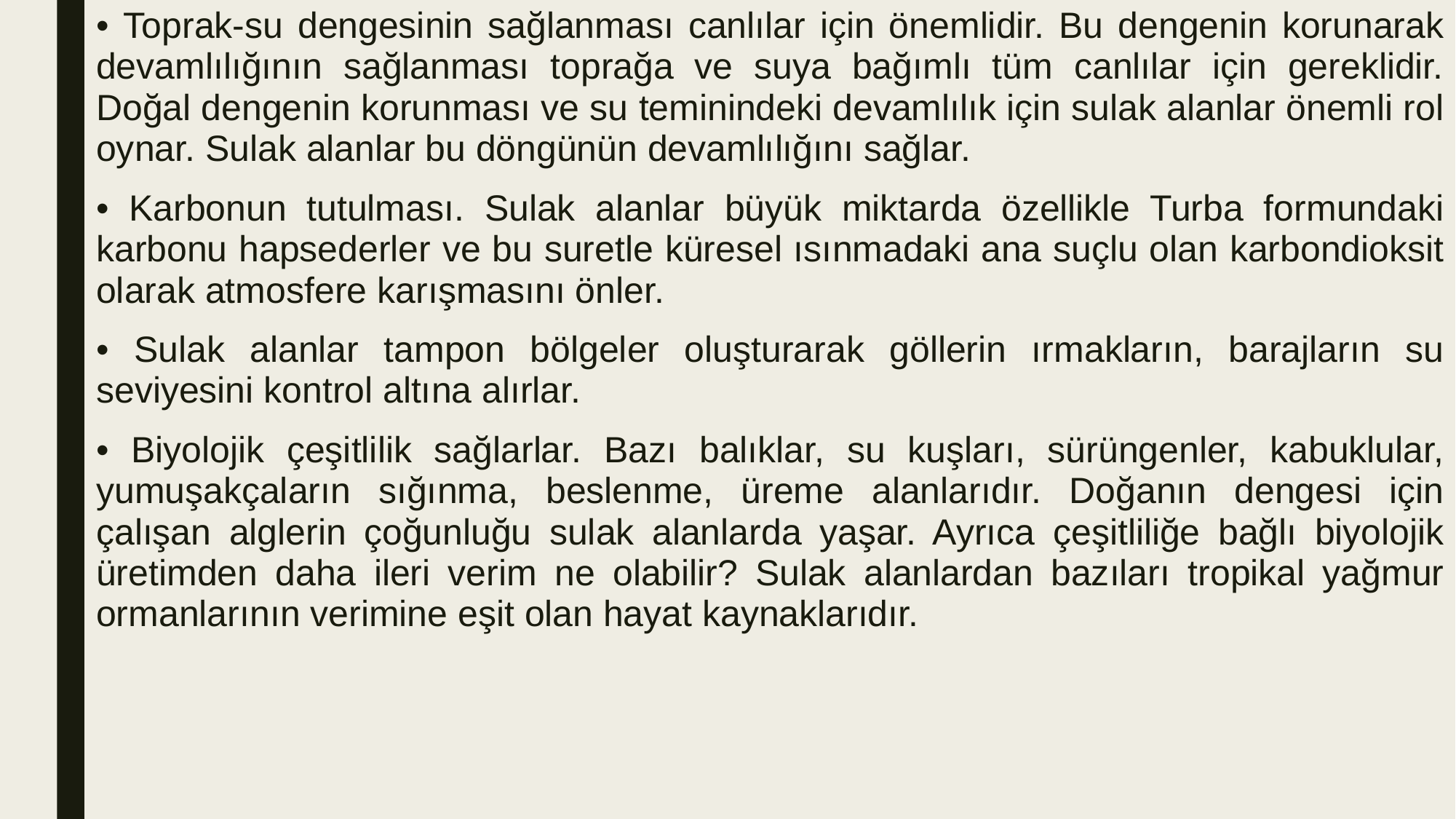

• Toprak-su dengesinin sağlanması canlılar için önemlidir. Bu dengenin korunarak devamlılığının sağlanması toprağa ve suya bağımlı tüm canlılar için gereklidir. Doğal dengenin korunması ve su teminindeki devamlılık için sulak alanlar önemli rol oynar. Sulak alanlar bu döngünün devamlılığını sağlar.
• Karbonun tutulması. Sulak alanlar büyük miktarda özellikle Turba formundaki karbonu hapsederler ve bu suretle küresel ısınmadaki ana suçlu olan karbondioksit olarak atmosfere karışmasını önler.
• Sulak alanlar tampon bölgeler oluşturarak göllerin ırmakların, barajların su seviyesini kontrol altına alırlar.
• Biyolojik çeşitlilik sağlarlar. Bazı balıklar, su kuşları, sürüngenler, kabuklular, yumuşakçaların sığınma, beslenme, üreme alanlarıdır. Doğanın dengesi için çalışan alglerin çoğunluğu sulak alanlarda yaşar. Ayrıca çeşitliliğe bağlı biyolojik üretimden daha ileri verim ne olabilir? Sulak alanlardan bazıları tropikal yağmur ormanlarının verimine eşit olan hayat kaynaklarıdır.